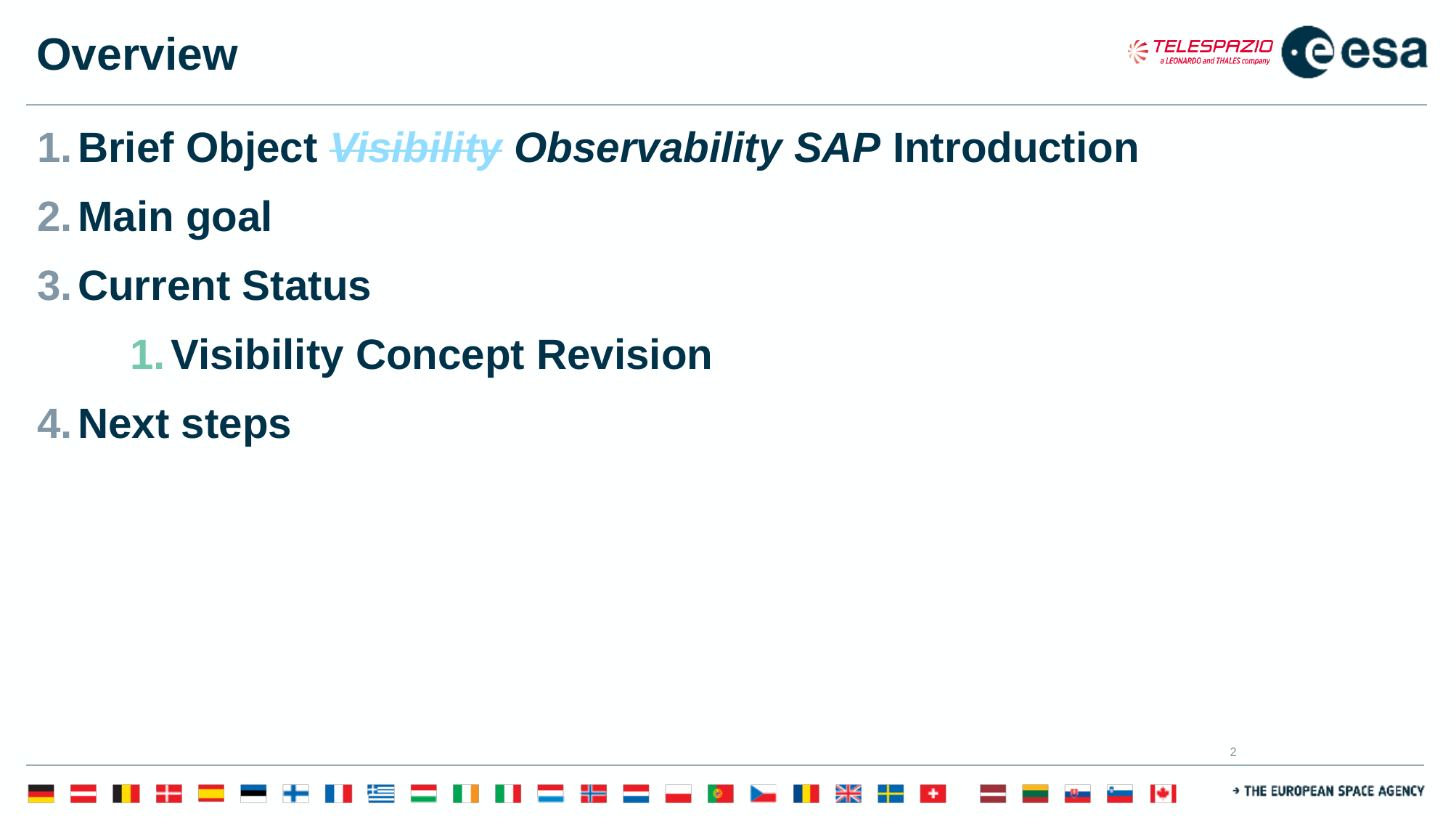

# Overview
Brief Object Visibility Observability SAP Introduction
Main goal
Current Status
Visibility Concept Revision
Next steps